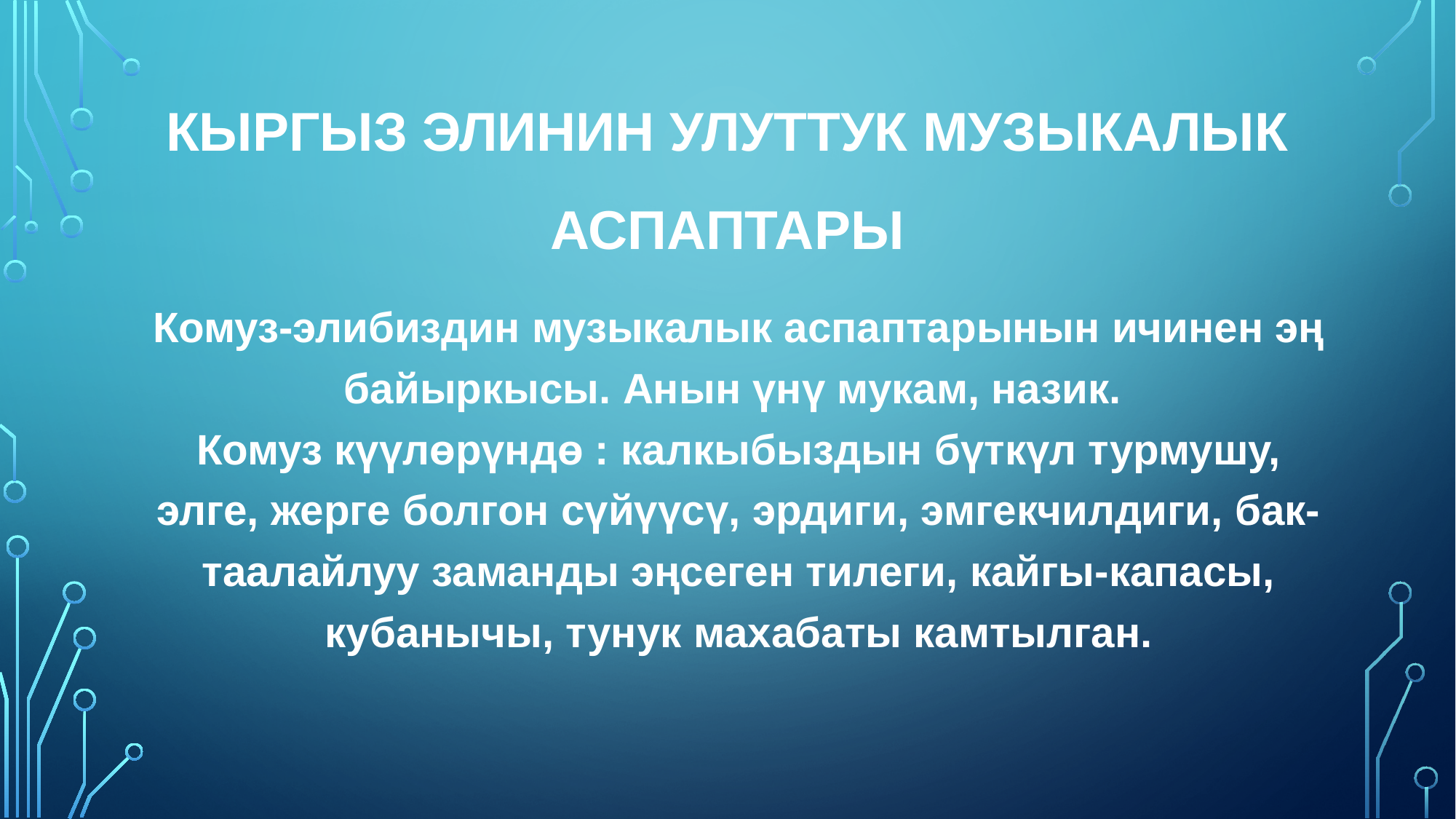

# Кыргыз элинин улуттук музыкалык аспаптары
Комуз-элибиздин музыкалык аспаптарынын ичинен эң байыркысы. Анын үнү мукам, назик.
Комуз күүлөрүндө : калкыбыздын бүткүл турмушу, элге, жерге болгон сүйүүсү, эрдиги, эмгекчилдиги, бак-таалайлуу заманды эңсеген тилеги, кайгы-капасы, кубанычы, тунук махабаты камтылган.